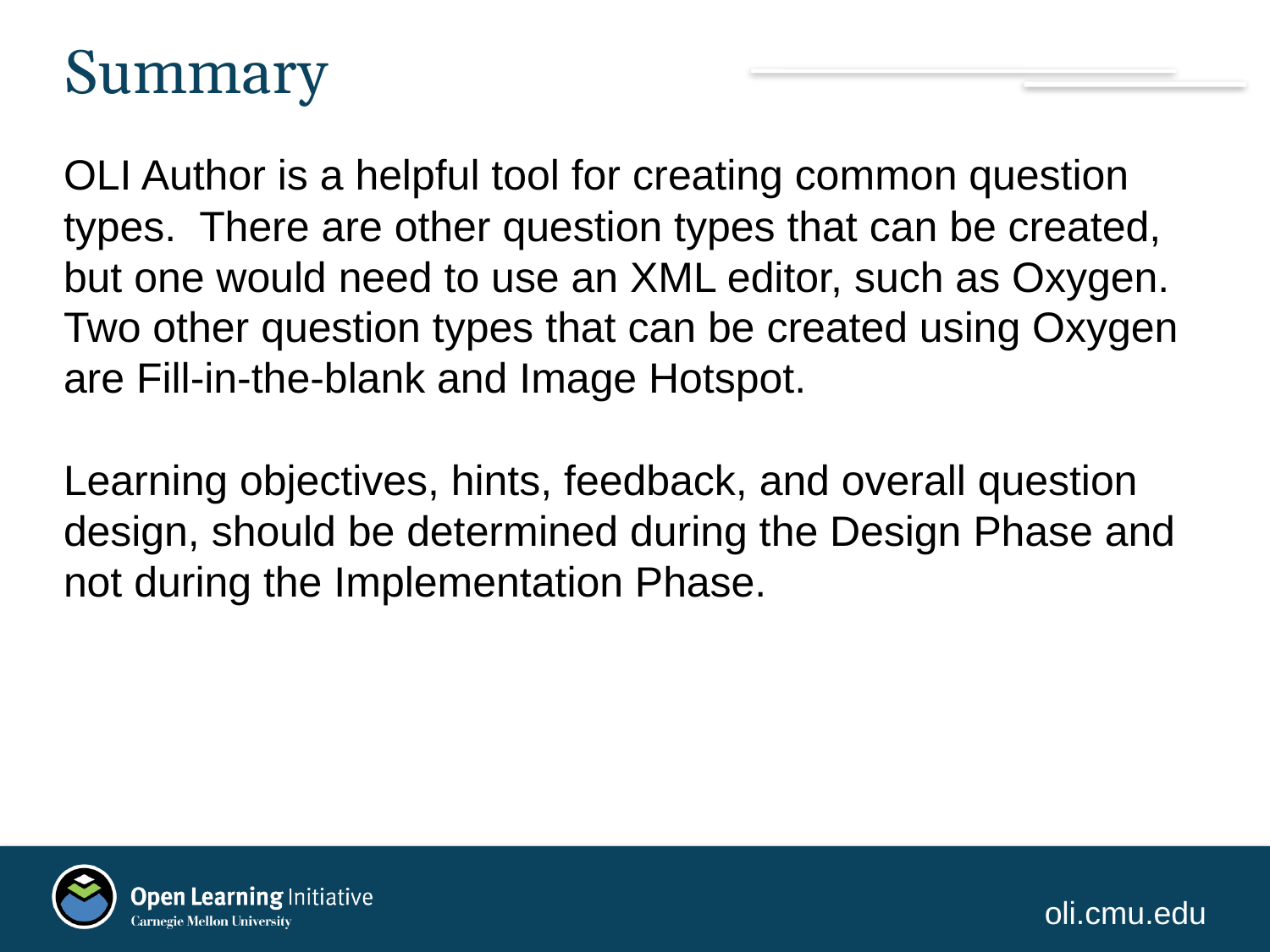

# Summary
OLI Author is a helpful tool for creating common question types.  There are other question types that can be created, but one would need to use an XML editor, such as Oxygen.  Two other question types that can be created using Oxygen are Fill-in-the-blank and Image Hotspot.

Learning objectives, hints, feedback, and overall question design, should be determined during the Design Phase and not during the Implementation Phase.